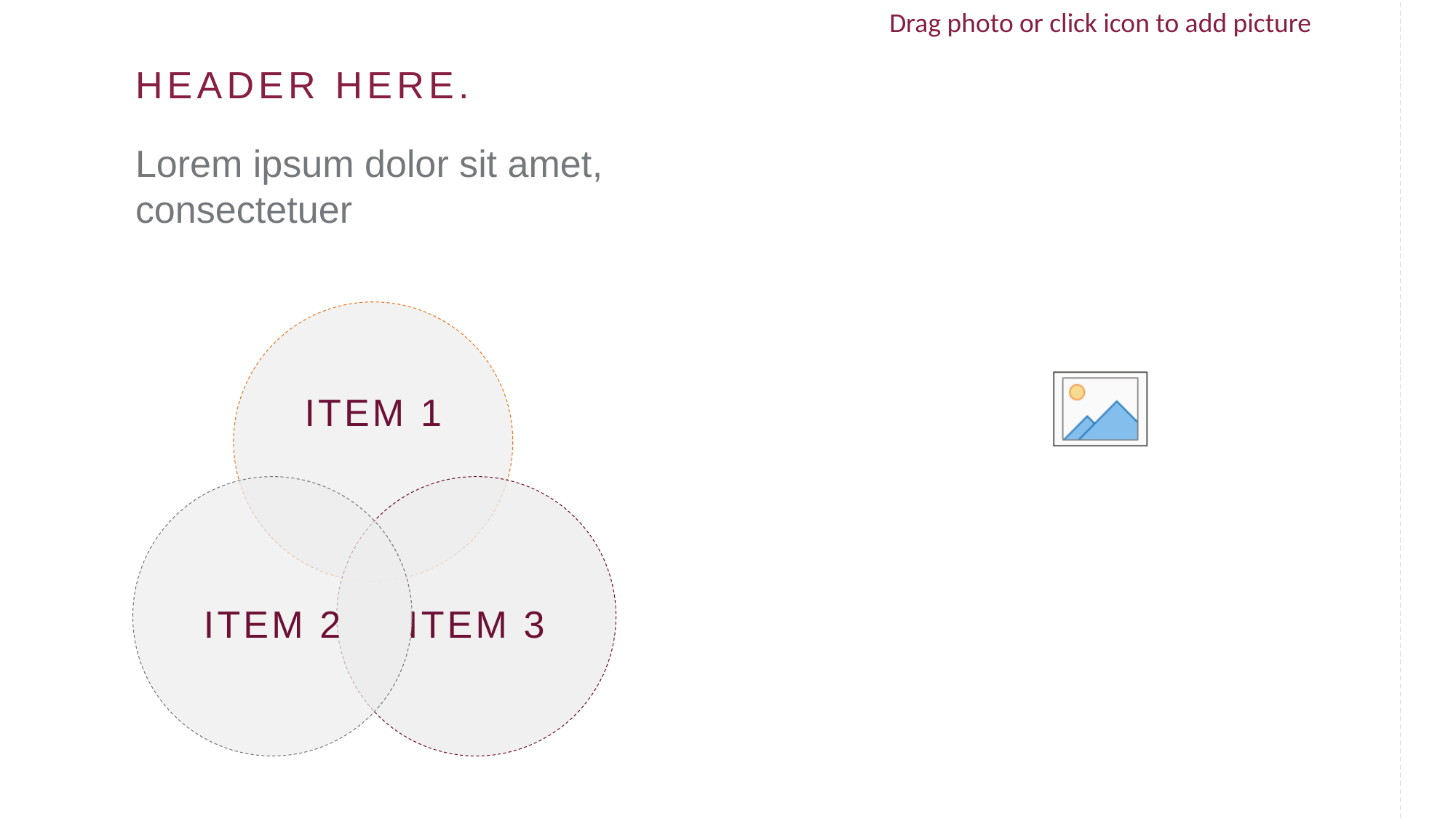

HEADER HERE.
Lorem ipsum dolor sit amet, consectetuer
ITEM 1
ITEM 3
ITEM 2